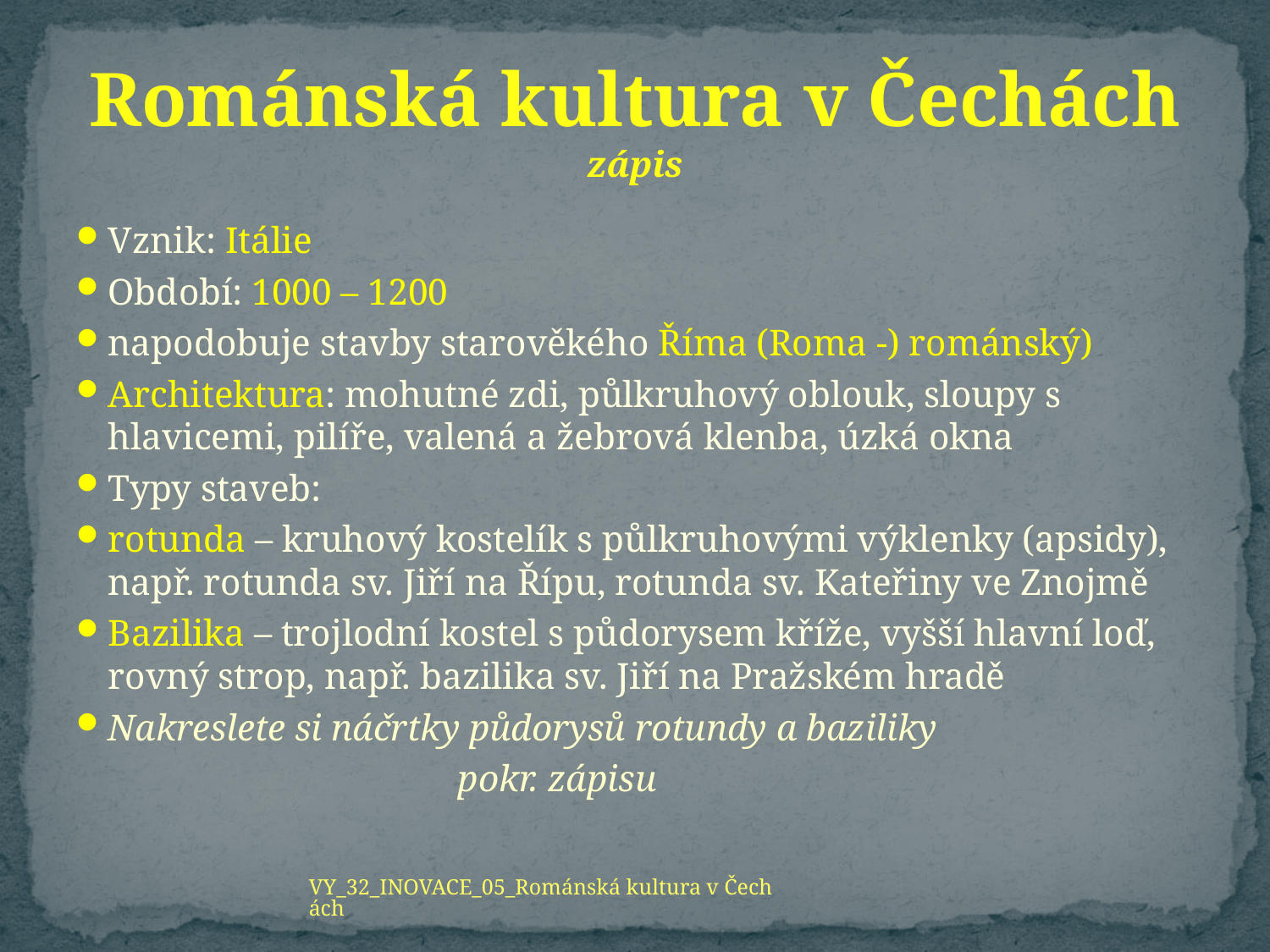

# Románská kultura v Čechách zápis
Vznik: Itálie
Období: 1000 – 1200
napodobuje stavby starověkého Říma (Roma -) románský)
Architektura: mohutné zdi, půlkruhový oblouk, sloupy s hlavicemi, pilíře, valená a žebrová klenba, úzká okna
Typy staveb:
rotunda – kruhový kostelík s půlkruhovými výklenky (apsidy), např. rotunda sv. Jiří na Řípu, rotunda sv. Kateřiny ve Znojmě
Bazilika – trojlodní kostel s půdorysem kříže, vyšší hlavní loď, rovný strop, např. bazilika sv. Jiří na Pražském hradě
Nakreslete si náčrtky půdorysů rotundy a baziliky
                                         pokr. zápisu

VY_32_INOVACE_05_Románská kultura v Čechách